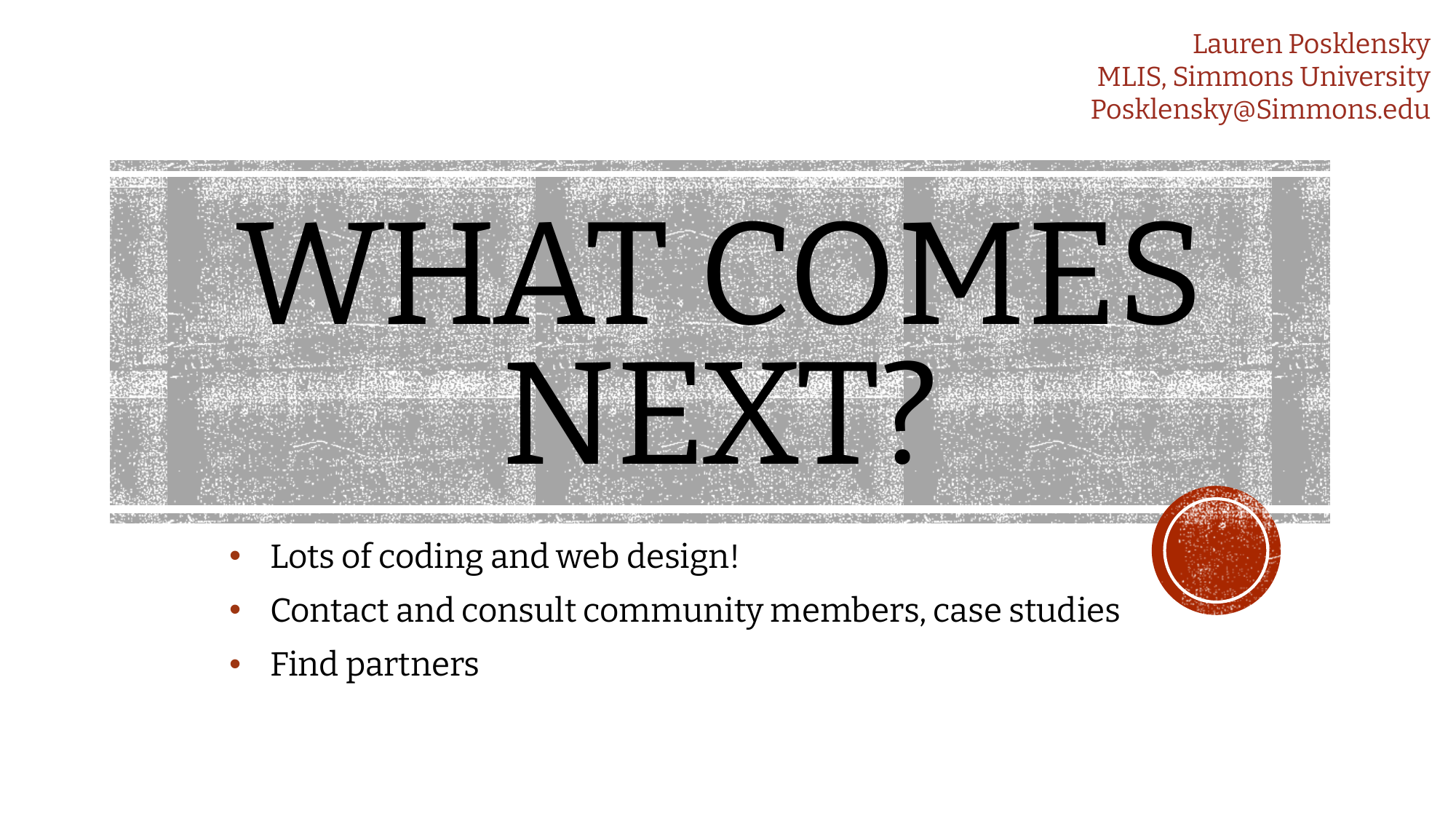

Lauren Posklensky
MLIS, Simmons University
Posklensky@Simmons.edu
# WHAT COMES NEXT?
Lots of coding and web design!
Contact and consult community members, case studies
Find partners